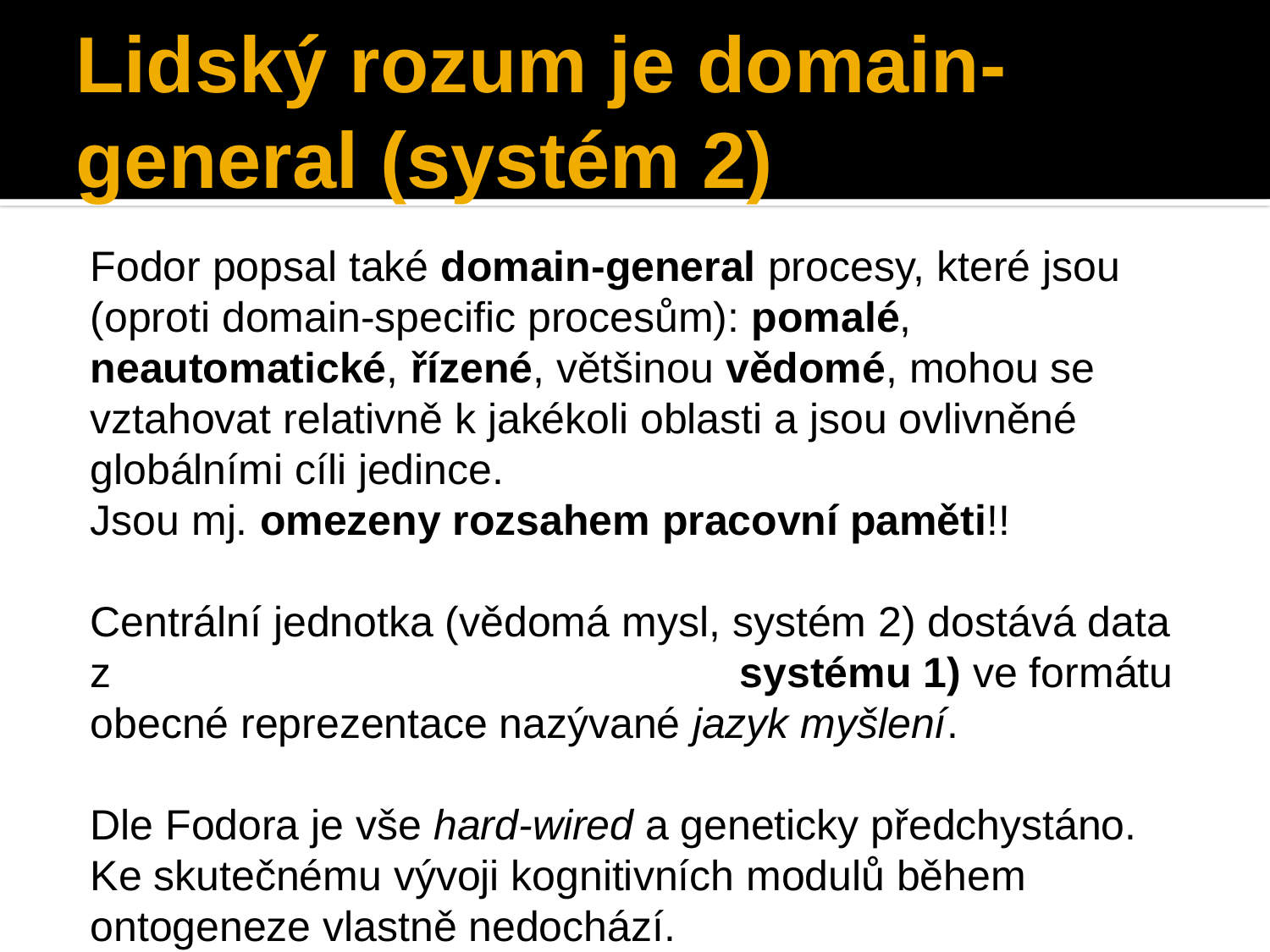

Lidský rozum je domain-general (systém 2)
Fodor popsal také domain-general procesy, které jsou (oproti domain-specific procesům): pomalé, neautomatické, řízené, většinou vědomé, mohou se vztahovat relativně k jakékoli oblasti a jsou ovlivněné globálními cíli jedince.
Jsou mj. omezeny rozsahem pracovní paměti!!

Centrální jednotka (vědomá mysl, systém 2) dostává data z                                                     systému 1) ve formátu obecné reprezentace nazývané jazyk myšlení.

Dle Fodora je vše hard-wired a geneticky předchystáno. Ke skutečnému vývoji kognitivních modulů během ontogeneze vlastně nedochází.